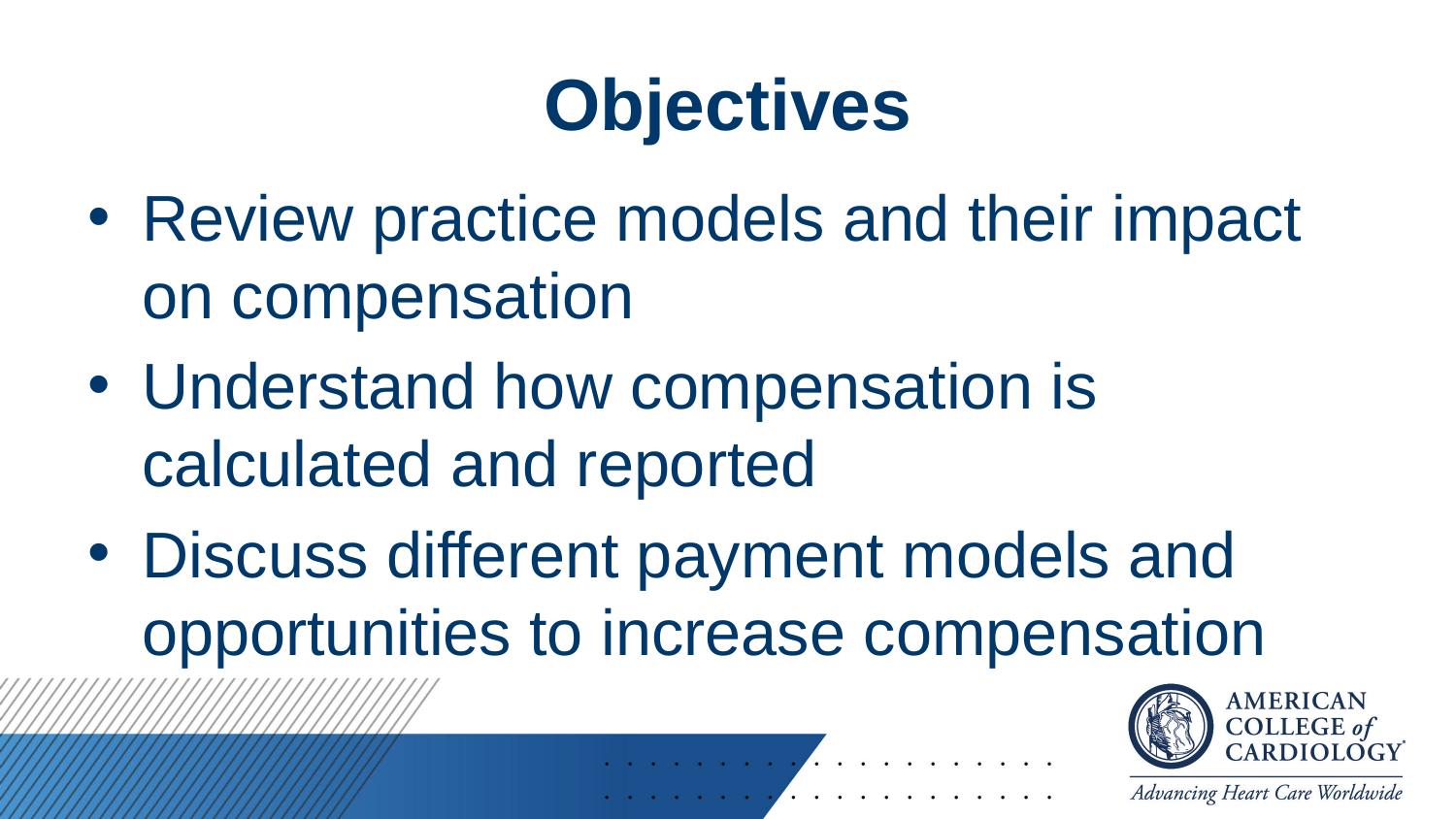

# Objectives
Review practice models and their impact on compensation
Understand how compensation is calculated and reported
Discuss different payment models and opportunities to increase compensation